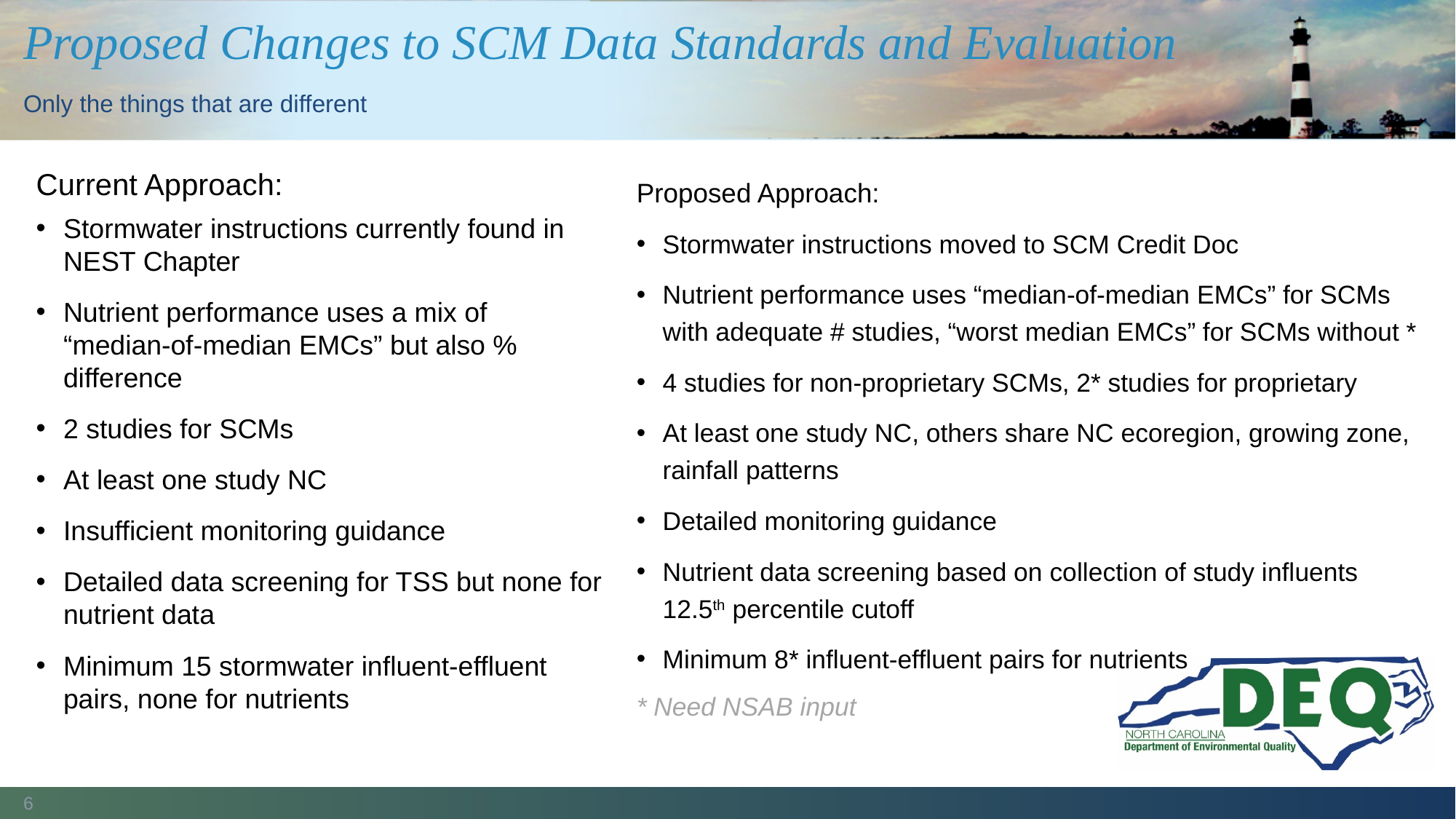

# Proposed Changes to SCM Data Standards and Evaluation
Only the things that are different
Proposed Approach:
Stormwater instructions moved to SCM Credit Doc
Nutrient performance uses “median-of-median EMCs” for SCMs with adequate # studies, “worst median EMCs” for SCMs without *
4 studies for non-proprietary SCMs, 2* studies for proprietary
At least one study NC, others share NC ecoregion, growing zone, rainfall patterns
Detailed monitoring guidance
Nutrient data screening based on collection of study influents 12.5th percentile cutoff
Minimum 8* influent-effluent pairs for nutrients
* Need NSAB input
Current Approach:
Stormwater instructions currently found in NEST Chapter
Nutrient performance uses a mix of “median-of-median EMCs” but also % difference
2 studies for SCMs
At least one study NC
Insufficient monitoring guidance
Detailed data screening for TSS but none for nutrient data
Minimum 15 stormwater influent-effluent pairs, none for nutrients
6